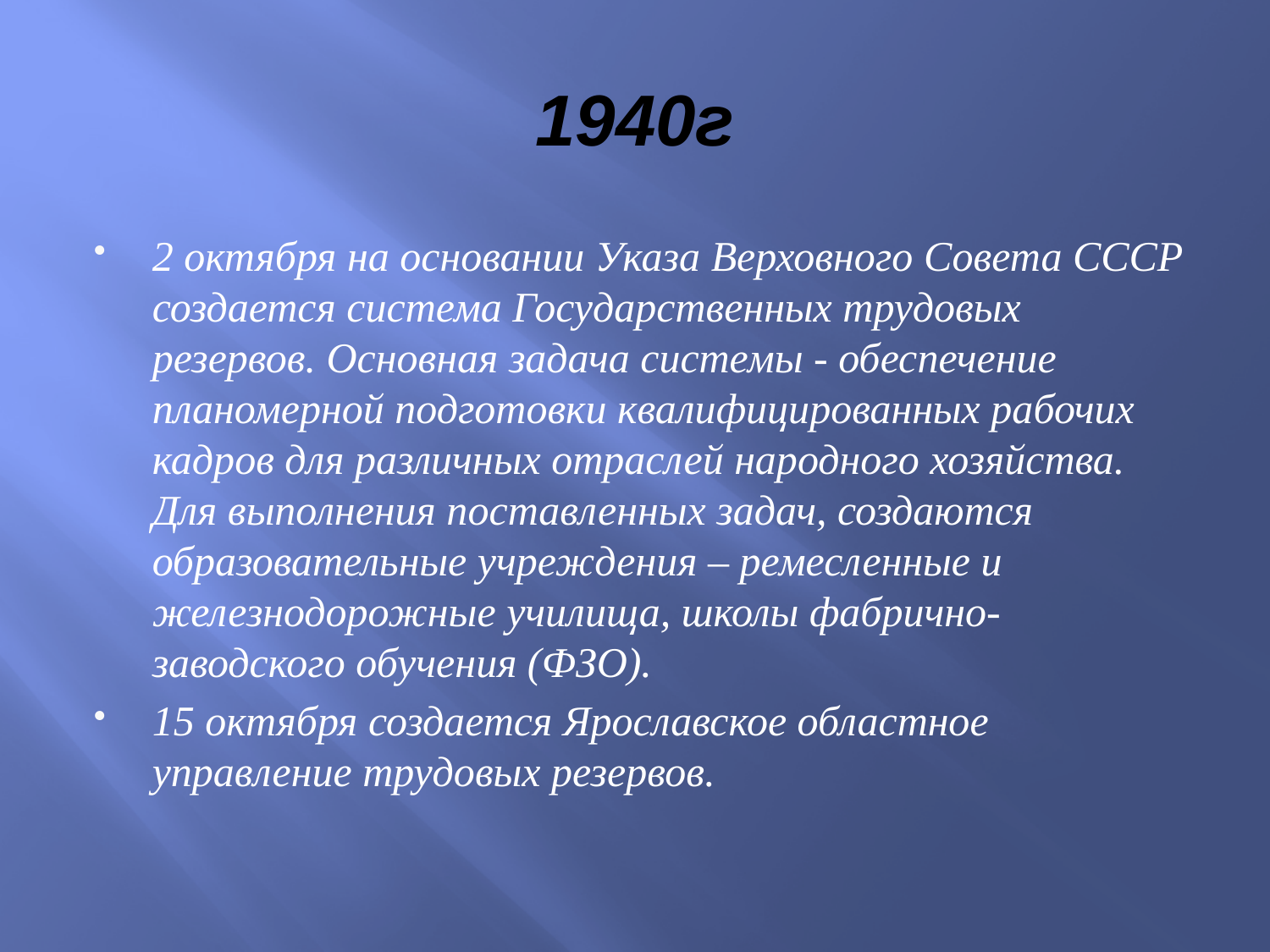

# 1940г
2 октября на основании Указа Верховного Совета СССР создается система Государственных трудовых резервов. Основная задача системы - обеспечение планомерной подготовки квалифицированных рабочих кадров для различных отраслей народного хозяйства. Для выполнения поставленных задач, создаются образовательные учреждения – ремесленные и железнодорожные училища, школы фабрично-заводского обучения (ФЗО).
15 октября создается Ярославское областное управление трудовых резервов.